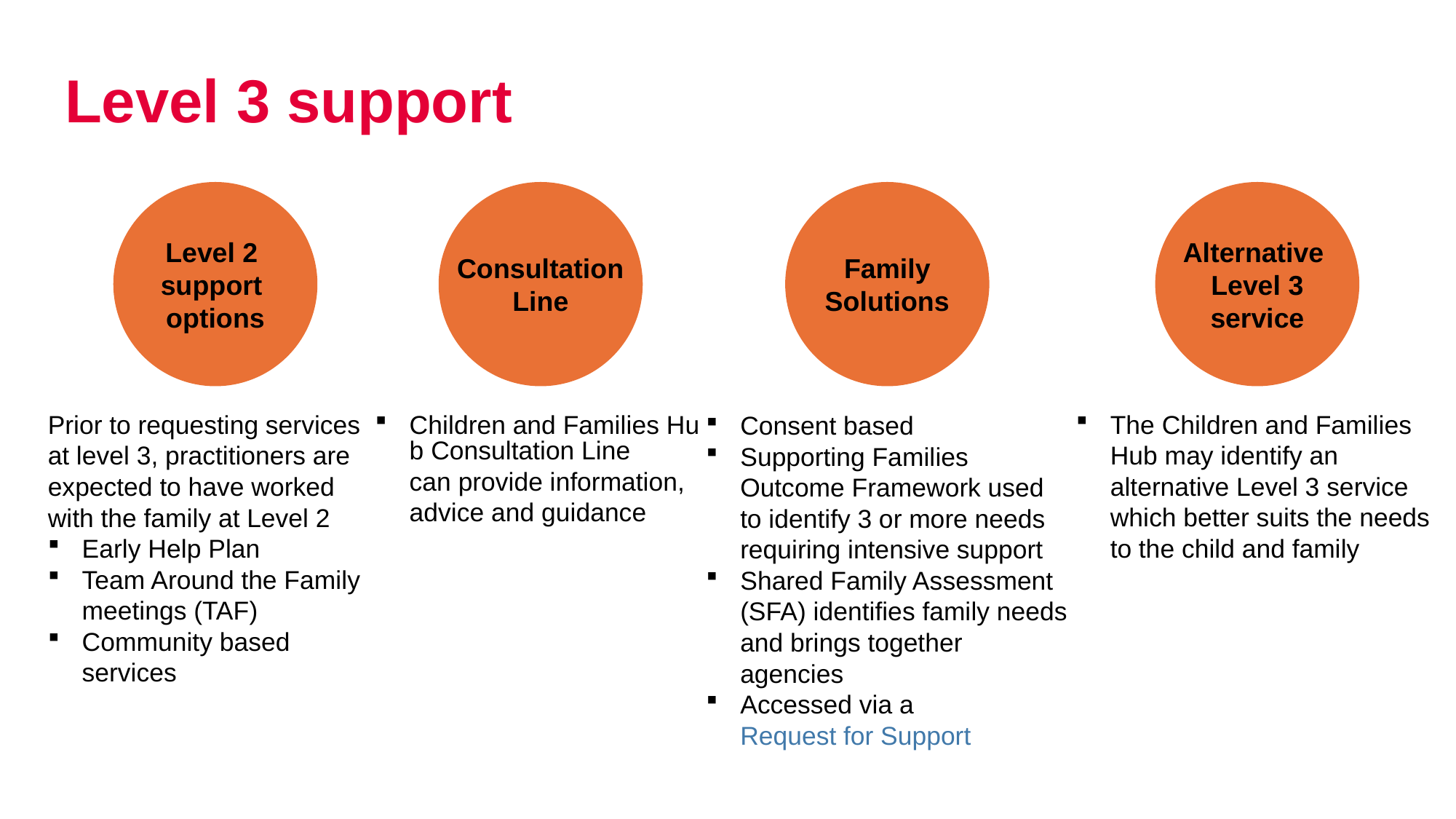

# Level 3 support
Level 2
support
options
Consultation
Line
Family
Solutions
Alternative
Level 3
service
Prior to requesting services at level 3, practitioners are expected to have worked with the family at Level 2
Early Help Plan
Team Around the Family meetings (TAF)
Community based services

Children and Families Hub Consultation Line can provide information, advice and guidance
The Children and Families Hub may identify an alternative Level 3 service which better suits the needs to the child and family

Consent based
Supporting Families Outcome Framework used to identify 3 or more needs requiring intensive support
Shared Family Assessment (SFA) identifies family needs and brings together agencies
Accessed via a Request for Support